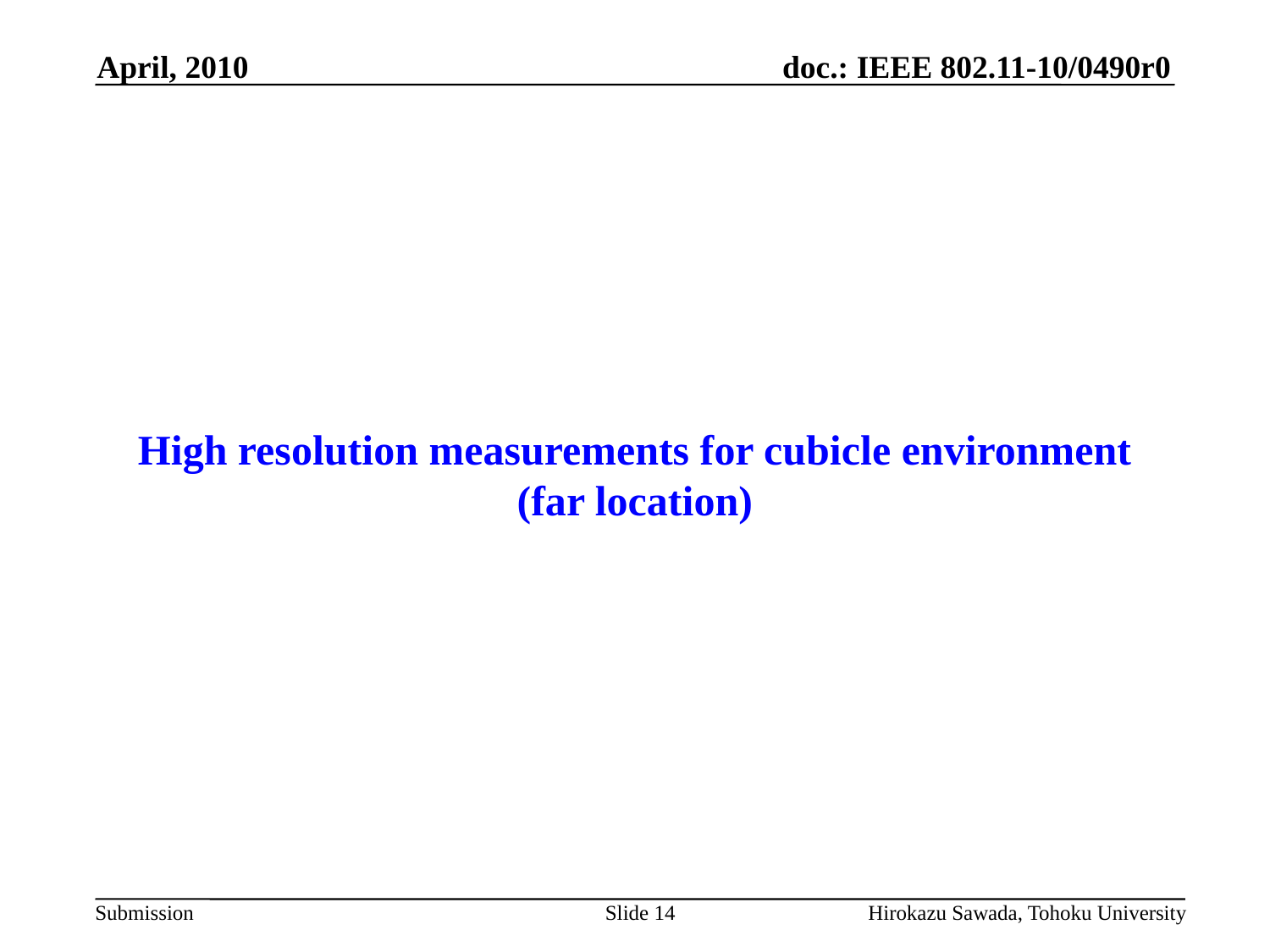

April, 2010
# High resolution measurements for cubicle environment (far location)
Slide 14
Hirokazu Sawada, Tohoku University